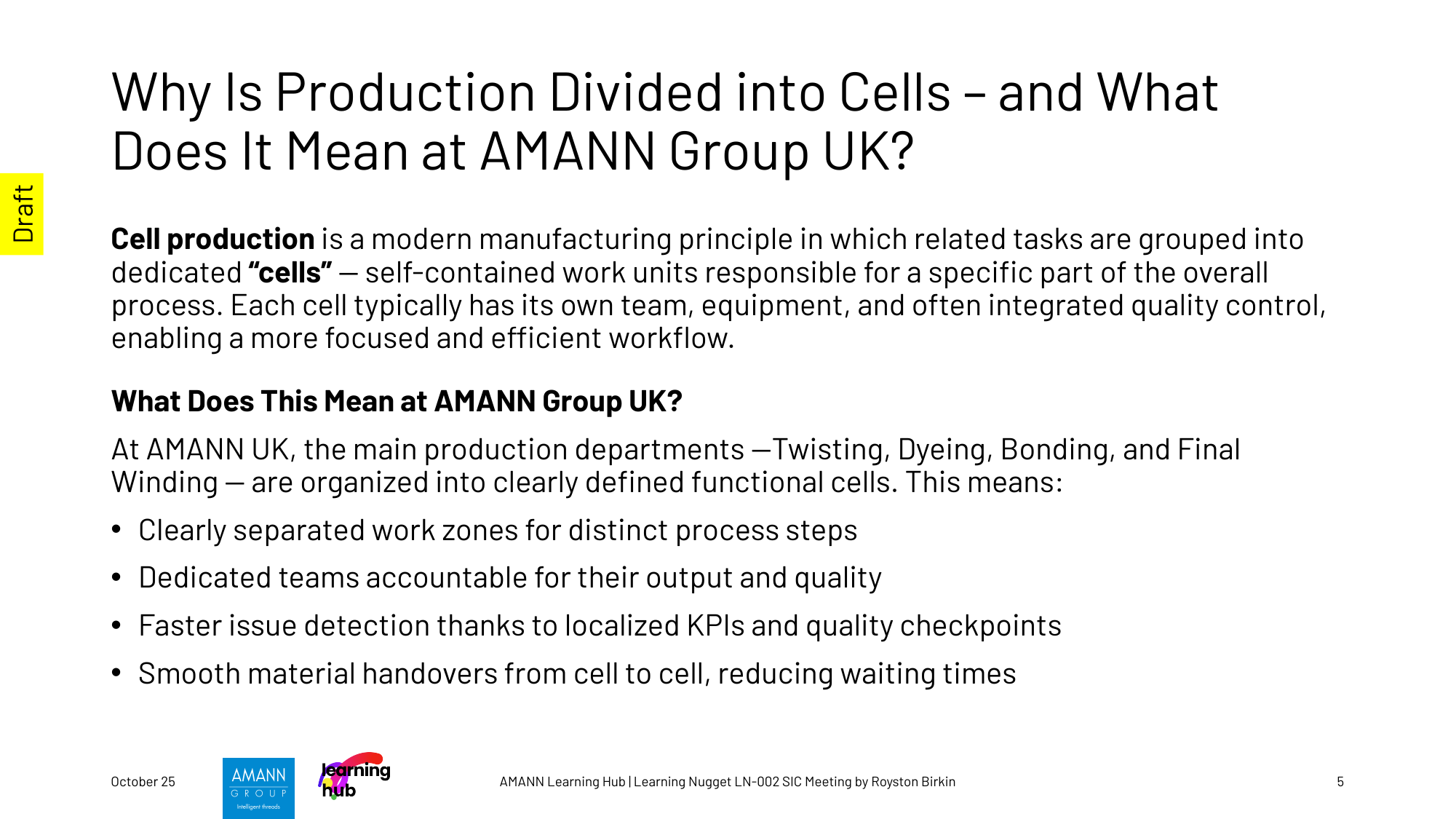

# Why Is Production Divided into Cells – and What Does It Mean at AMANN Group UK?
Cell production is a modern manufacturing principle in which related tasks are grouped into dedicated “cells” — self-contained work units responsible for a specific part of the overall process. Each cell typically has its own team, equipment, and often integrated quality control, enabling a more focused and efficient workflow.
What Does This Mean at AMANN Group UK?
At AMANN UK, the main production departments —Twisting, Dyeing, Bonding, and Final Winding — are organized into clearly defined functional cells. This means:
Clearly separated work zones for distinct process steps
Dedicated teams accountable for their output and quality
Faster issue detection thanks to localized KPIs and quality checkpoints
Smooth material handovers from cell to cell, reducing waiting times
October 25
AMANN Learning Hub | Learning Nugget LN-002 SIC Meeting by Royston Birkin
5